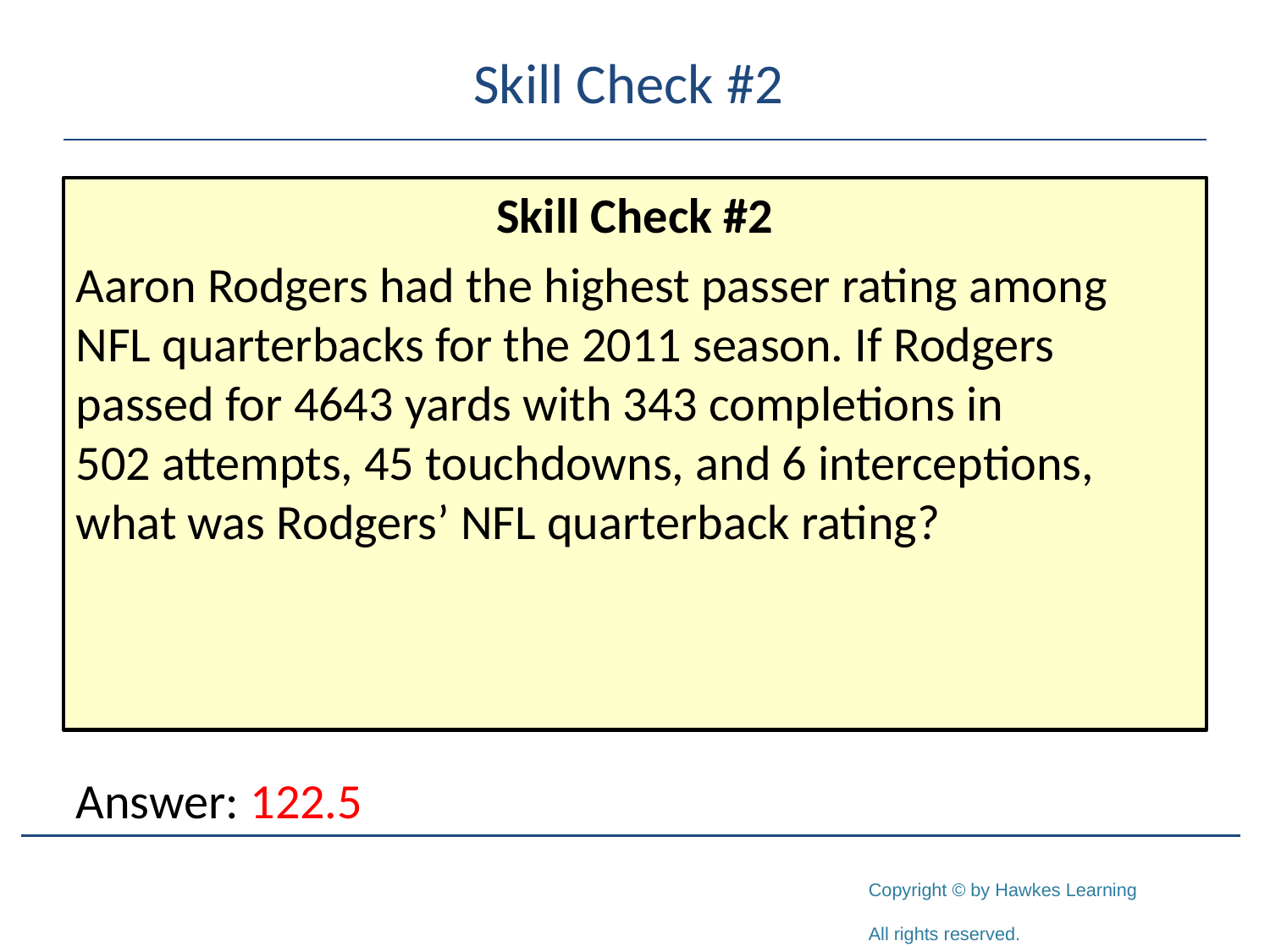

# Skill Check #2
Skill Check #2
Aaron Rodgers had the highest passer rating among NFL quarterbacks for the 2011 season. If Rodgers passed for 4643 yards with 343 completions in
502 attempts, 45 touchdowns, and 6 interceptions, what was Rodgers’ NFL quarterback rating?
Answer: 122.5